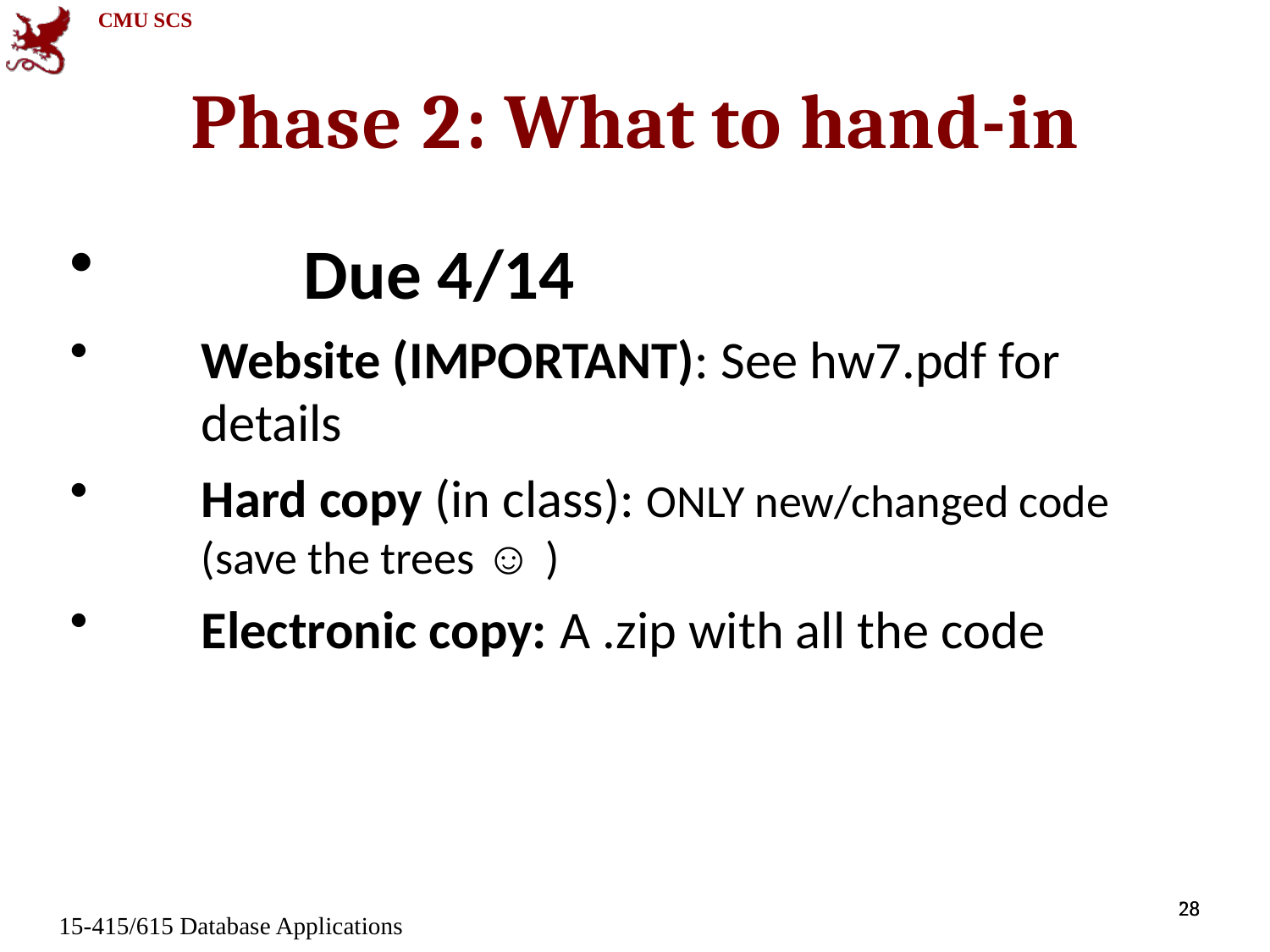

Phase 2: What to hand-in
Due 4/14
Website (IMPORTANT): See hw7.pdf for details
Hard copy (in class): ONLY new/changed code (save the trees ☺ )
Electronic copy: A .zip with all the code
28
28